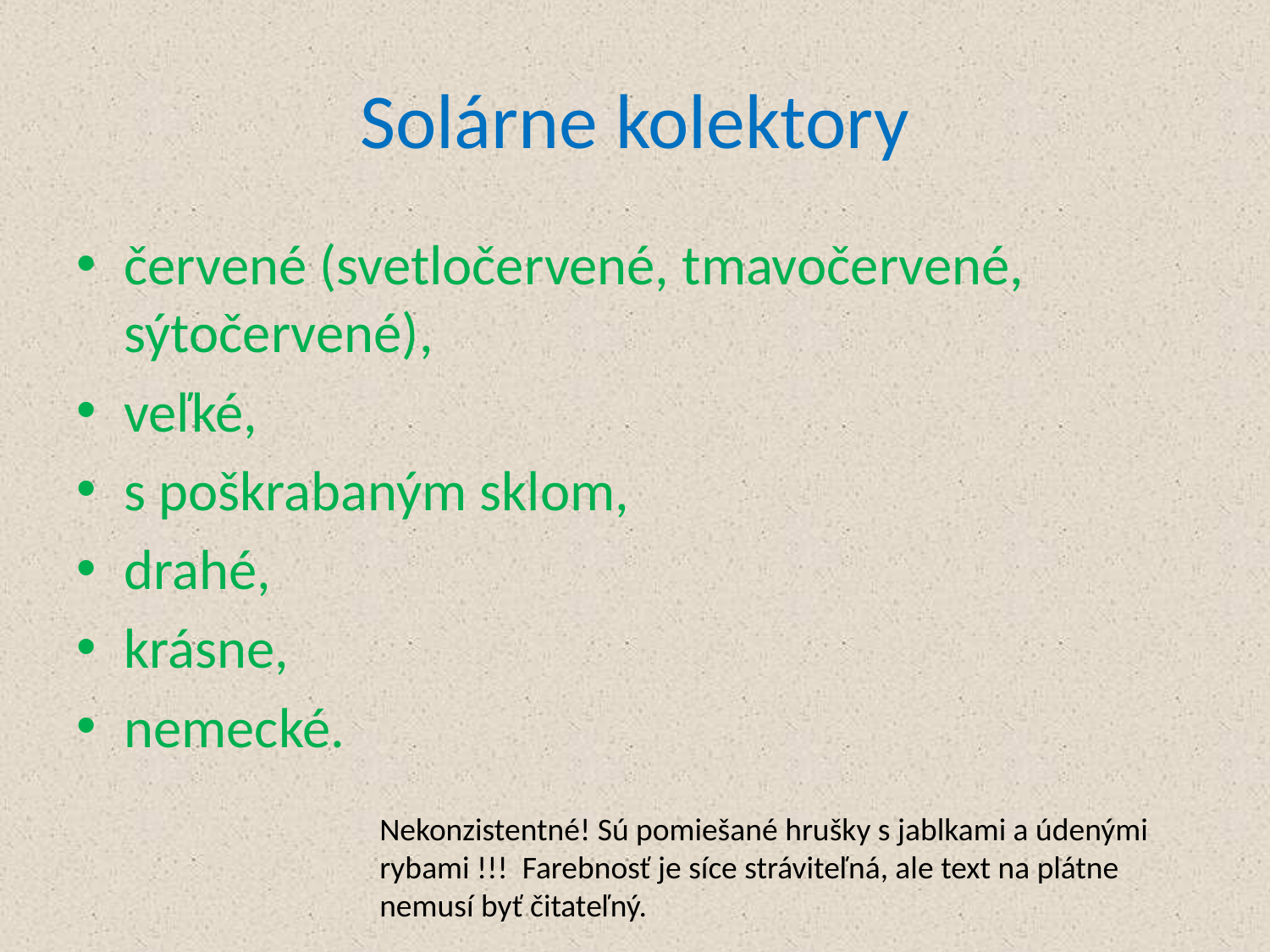

# Solárne kolektory
červené (svetločervené, tmavočervené, sýtočervené),
veľké,
s poškrabaným sklom,
drahé,
krásne,
nemecké.

Nekonzistentné! Sú pomiešané hrušky s jablkami a údenými rybami !!!  Farebnosť je síce stráviteľná, ale text na plátne nemusí byť čitateľný.